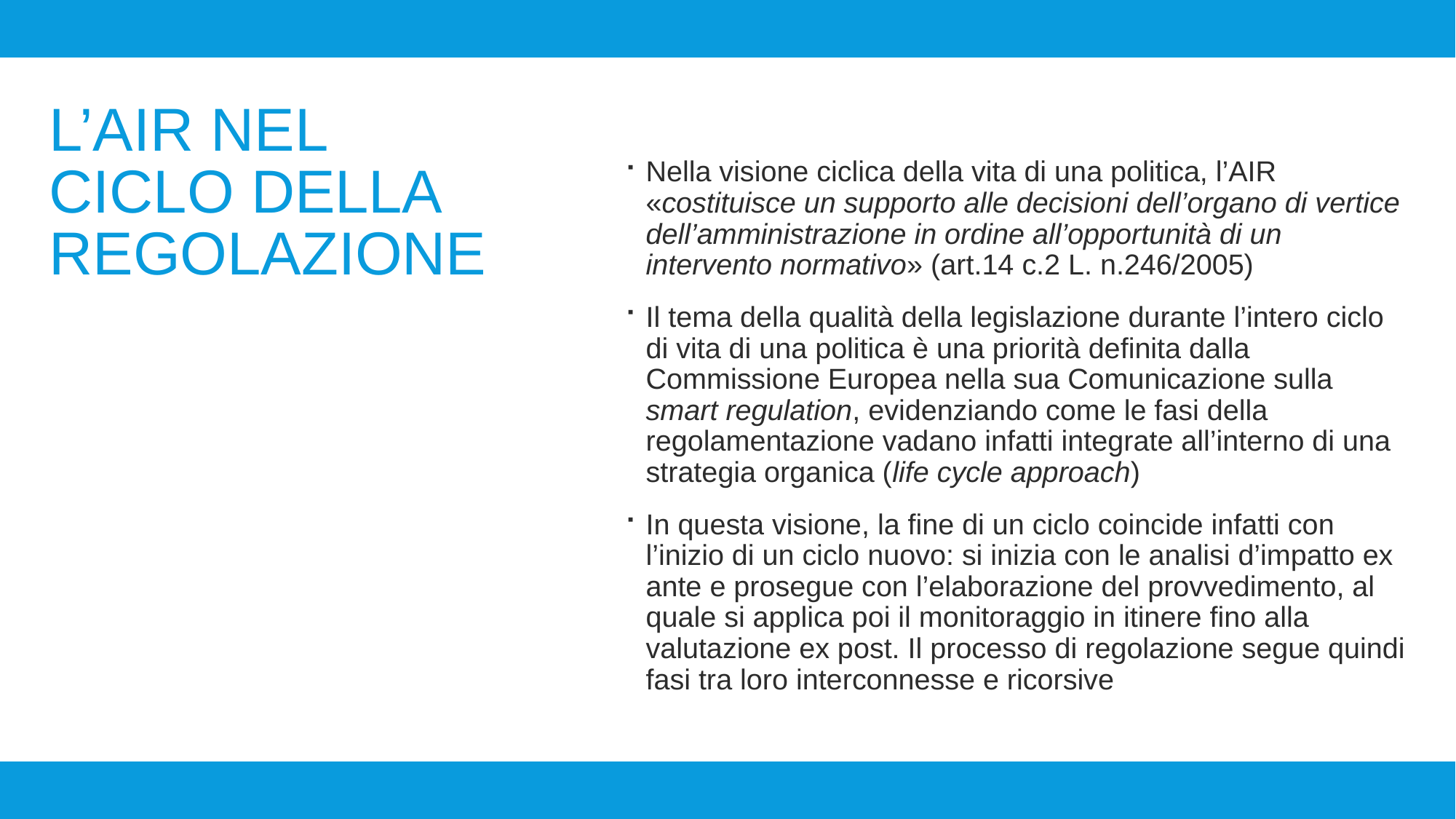

Nella visione ciclica della vita di una politica, l’AIR «costituisce un supporto alle decisioni dell’organo di vertice dell’amministrazione in ordine all’opportunità di un intervento normativo» (art.14 c.2 L. n.246/2005)
Il tema della qualità della legislazione durante l’intero ciclo di vita di una politica è una priorità definita dalla Commissione Europea nella sua Comunicazione sulla smart regulation, evidenziando come le fasi della regolamentazione vadano infatti integrate all’interno di una strategia organica (life cycle approach)
In questa visione, la fine di un ciclo coincide infatti con l’inizio di un ciclo nuovo: si inizia con le analisi d’impatto ex ante e prosegue con l’elaborazione del provvedimento, al quale si applica poi il monitoraggio in itinere fino alla valutazione ex post. Il processo di regolazione segue quindi fasi tra loro interconnesse e ricorsive

# L’AIR nel ciclo della regolazione